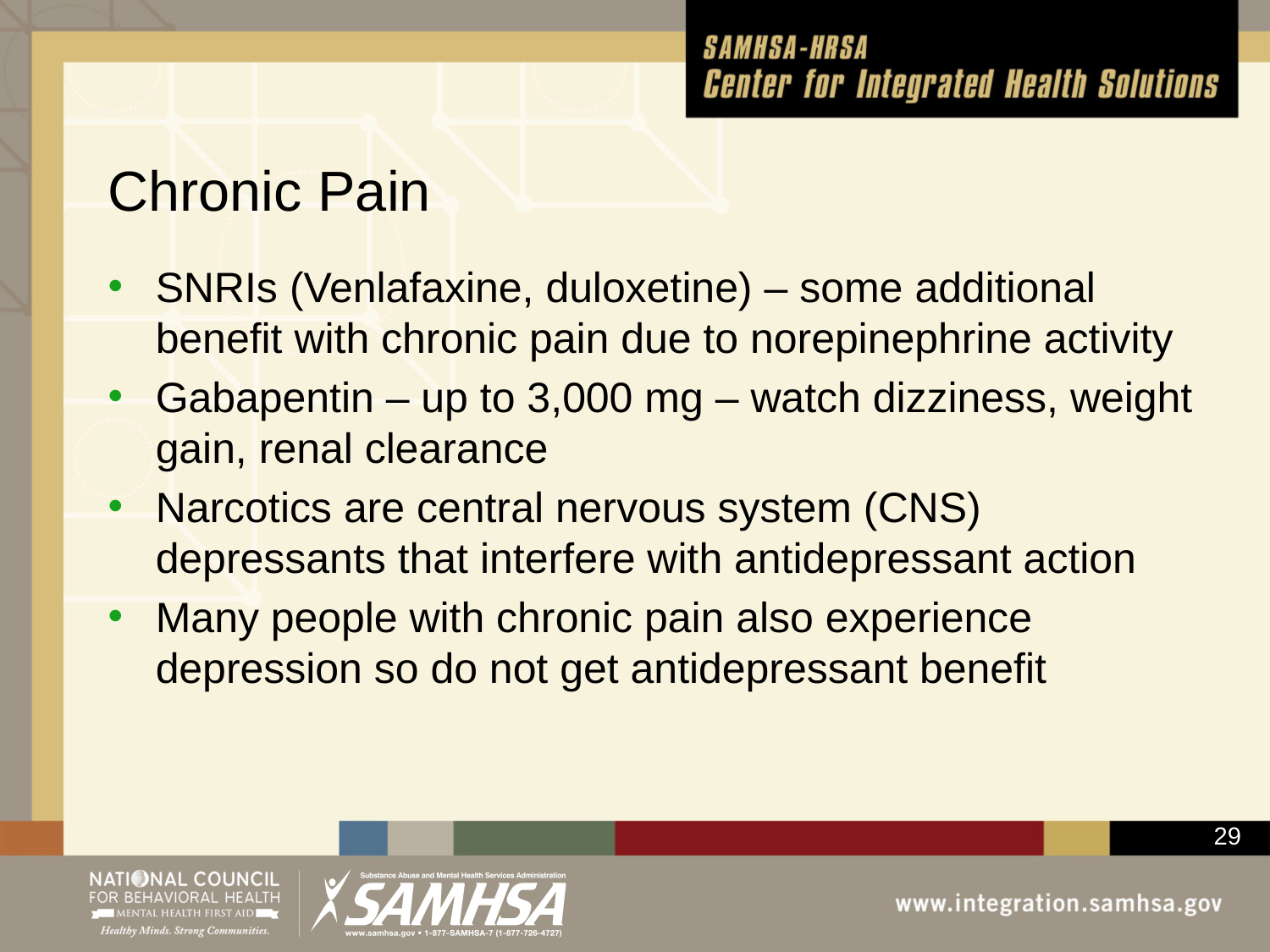

# Chronic Pain
SNRIs (Venlafaxine, duloxetine) – some additional benefit with chronic pain due to norepinephrine activity
Gabapentin – up to 3,000 mg – watch dizziness, weight gain, renal clearance
Narcotics are central nervous system (CNS) depressants that interfere with antidepressant action
Many people with chronic pain also experience depression so do not get antidepressant benefit